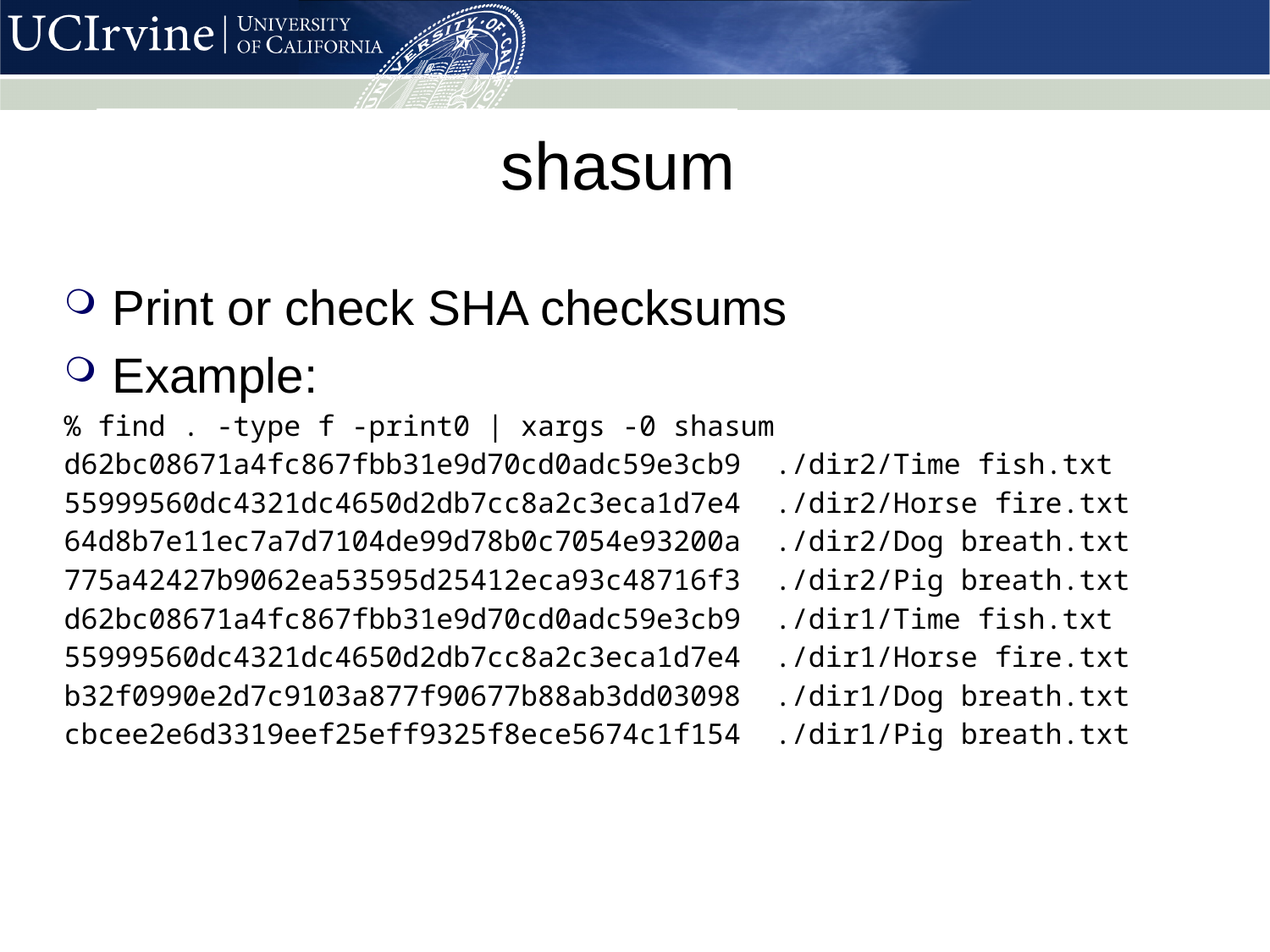

# shasum
Print or check SHA checksums
Example:
% find . -type f -print0 | xargs -0 shasum
d62bc08671a4fc867fbb31e9d70cd0adc59e3cb9  ./dir2/Time fish.txt
55999560dc4321dc4650d2db7cc8a2c3eca1d7e4  ./dir2/Horse fire.txt
64d8b7e11ec7a7d7104de99d78b0c7054e93200a  ./dir2/Dog breath.txt
775a42427b9062ea53595d25412eca93c48716f3  ./dir2/Pig breath.txt
d62bc08671a4fc867fbb31e9d70cd0adc59e3cb9  ./dir1/Time fish.txt
55999560dc4321dc4650d2db7cc8a2c3eca1d7e4  ./dir1/Horse fire.txt
b32f0990e2d7c9103a877f90677b88ab3dd03098  ./dir1/Dog breath.txt
cbcee2e6d3319eef25eff9325f8ece5674c1f154  ./dir1/Pig breath.txt